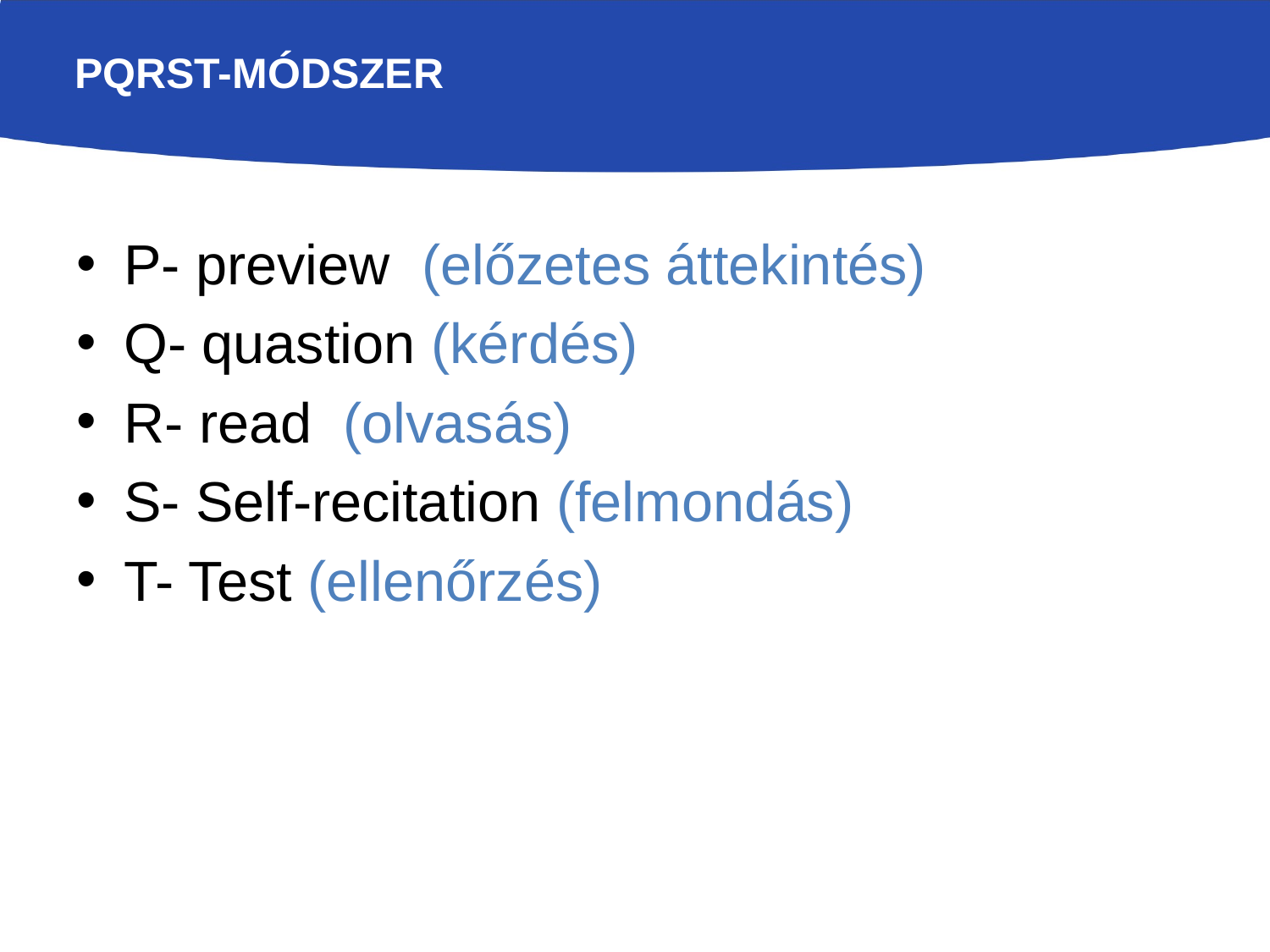

# PQRST-módszer
P- preview  (előzetes áttekintés)
Q- quastion (kérdés)
R- read  (olvasás)
S- Self-recitation (felmondás)
T- Test (ellenőrzés)